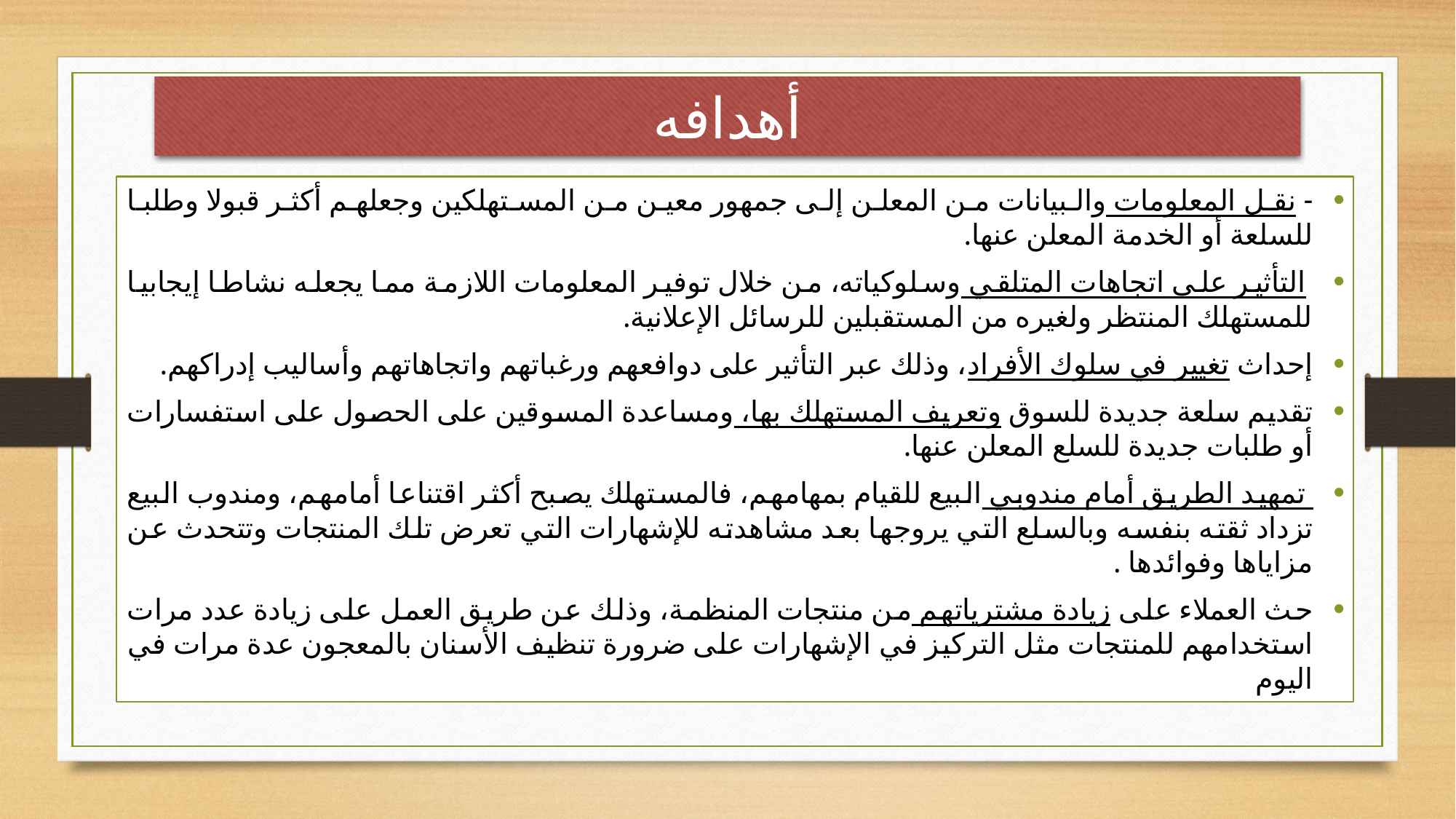

# أهدافه
- نقل المعلومات والبيانات من المعلن إلى جمهور معين من المستهلكين وجعلهم أكثر قبولا وطلبا للسلعة أو الخدمة المعلن عنها.
 التأثير على اتجاهات المتلقي وسلوكياته، من خلال توفير المعلومات اللازمة مما يجعله نشاطا إيجابيا للمستهلك المنتظر ولغيره من المستقبلين للرسائل الإعلانية.
إحداث تغيير في سلوك الأفراد، وذلك عبر التأثير على دوافعهم ورغباتهم واتجاهاتهم وأساليب إدراكهم.
تقديم سلعة جديدة للسوق وتعريف المستهلك بها، ومساعدة المسوقين على الحصول على استفسارات أو طلبات جديدة للسلع المعلن عنها.
 تمهيد الطريق أمام مندوبي البيع للقيام بمهامهم، فالمستهلك يصبح أكثر اقتناعا أمامهم، ومندوب البيع تزداد ثقته بنفسه وبالسلع التي يروجها بعد مشاهدته للإشهارات التي تعرض تلك المنتجات وتتحدث عن مزاياها وفوائدها .
حث العملاء على زيادة مشترياتهم من منتجات المنظمة، وذلك عن طريق العمل على زيادة عدد مرات استخدامهم للمنتجات مثل التركيز في الإشهارات على ضرورة تنظيف الأسنان بالمعجون عدة مرات في اليوم